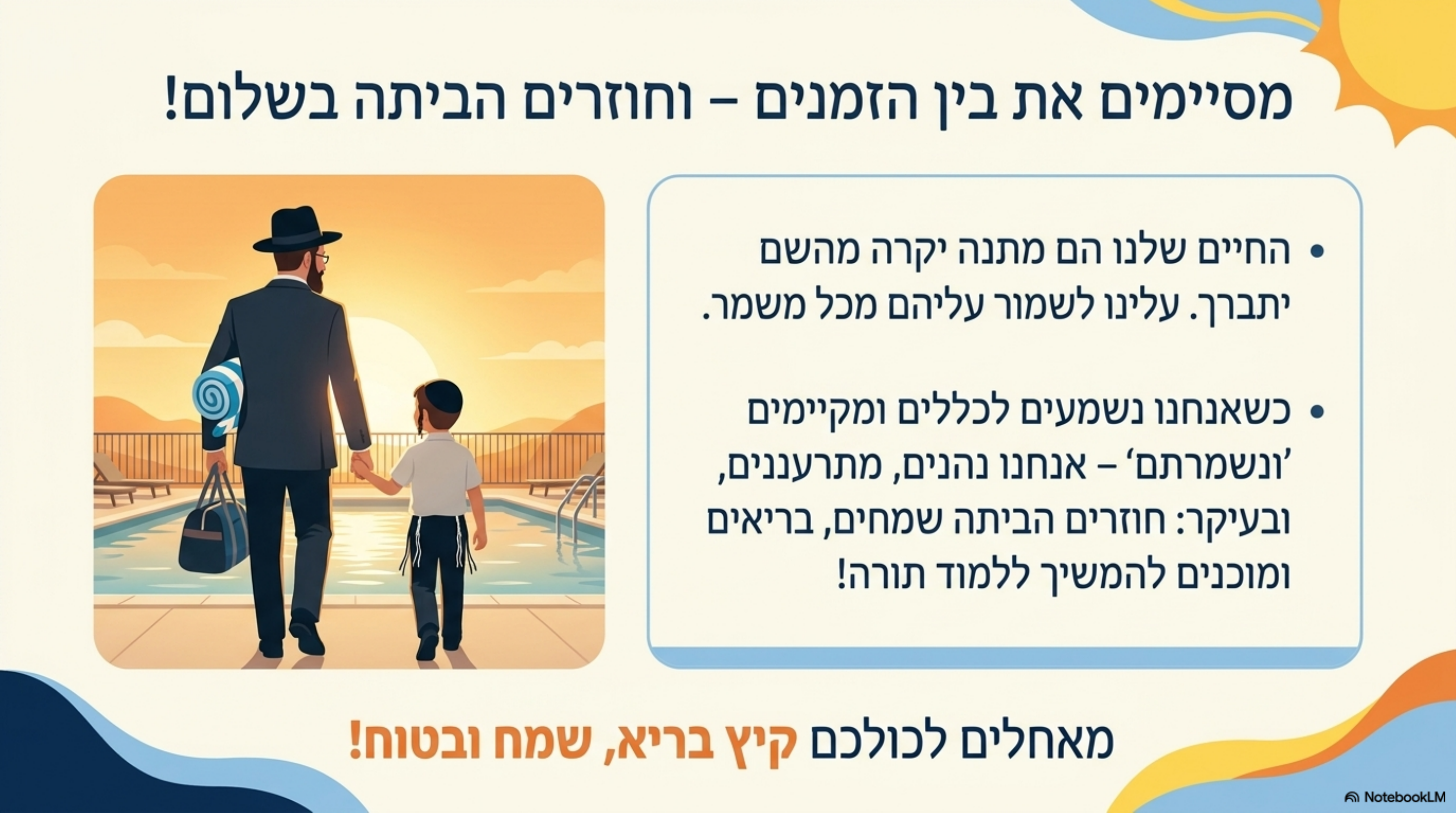

מסיימים את בין הזמנים וחוזרים הביתה בשלום